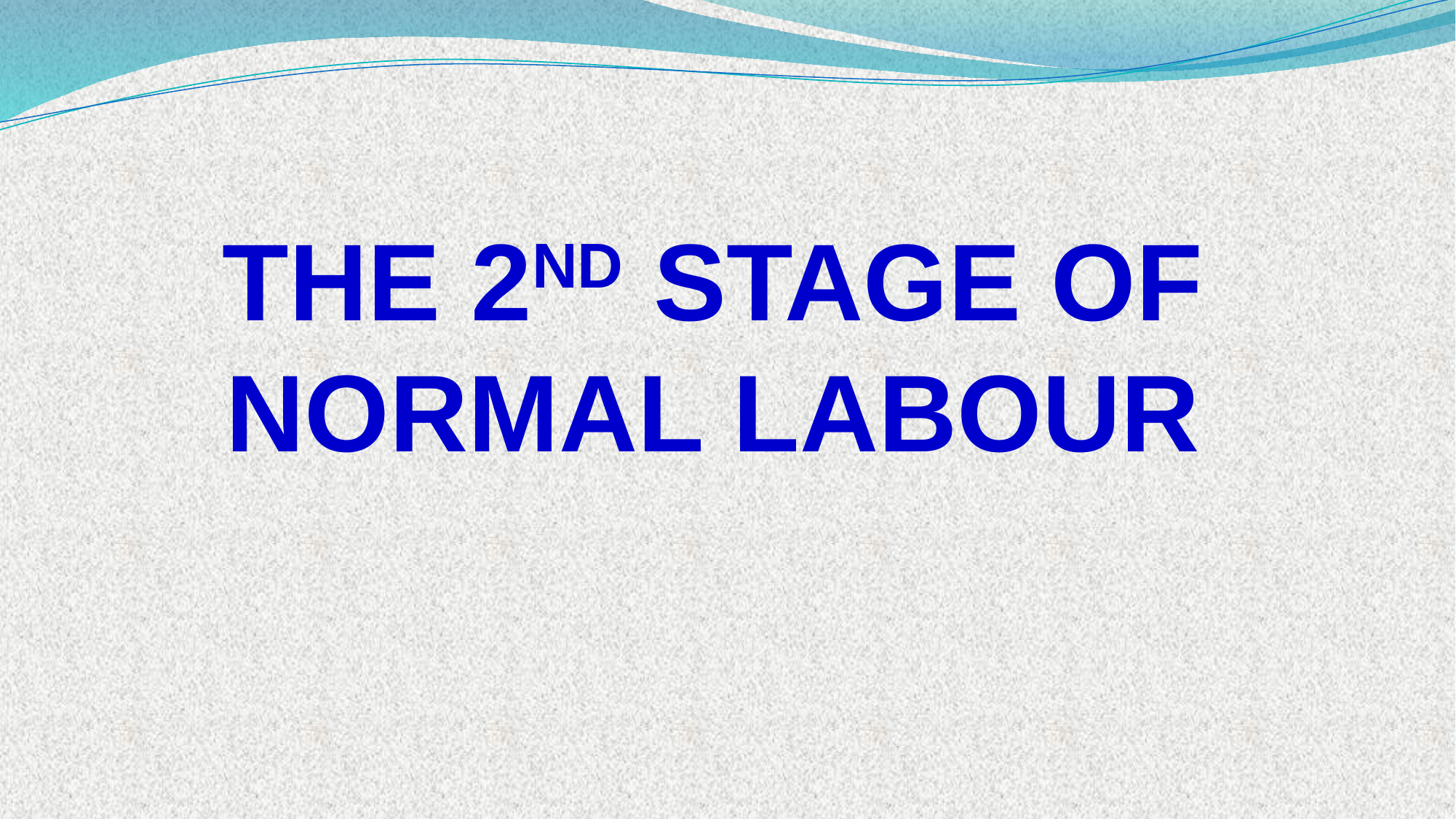

# THE 2ND STAGE OF NORMAL LABOUR